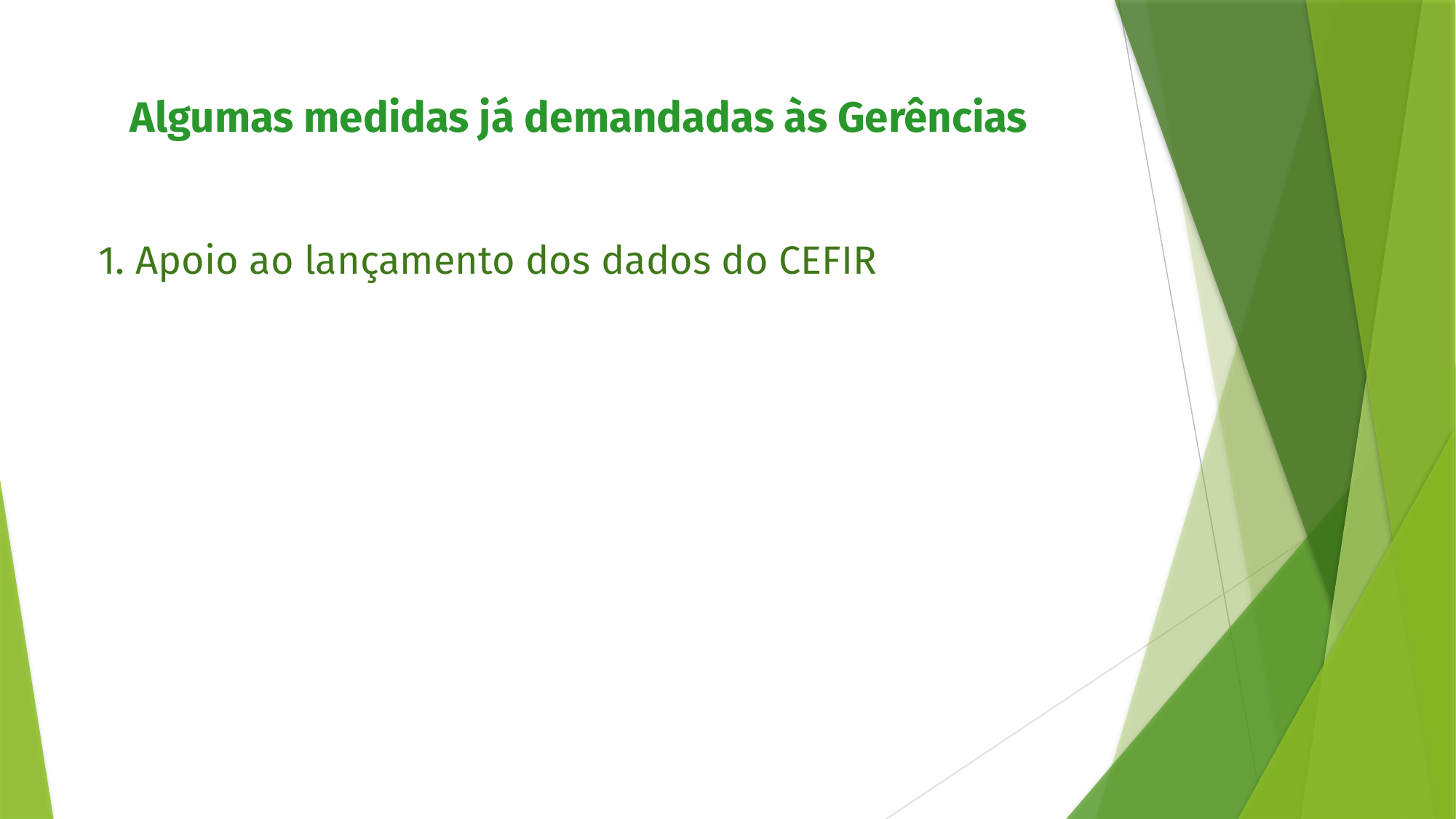

Algumas medidas já demandadas às Gerências
1. Apoio ao lançamento dos dados do CEFIR